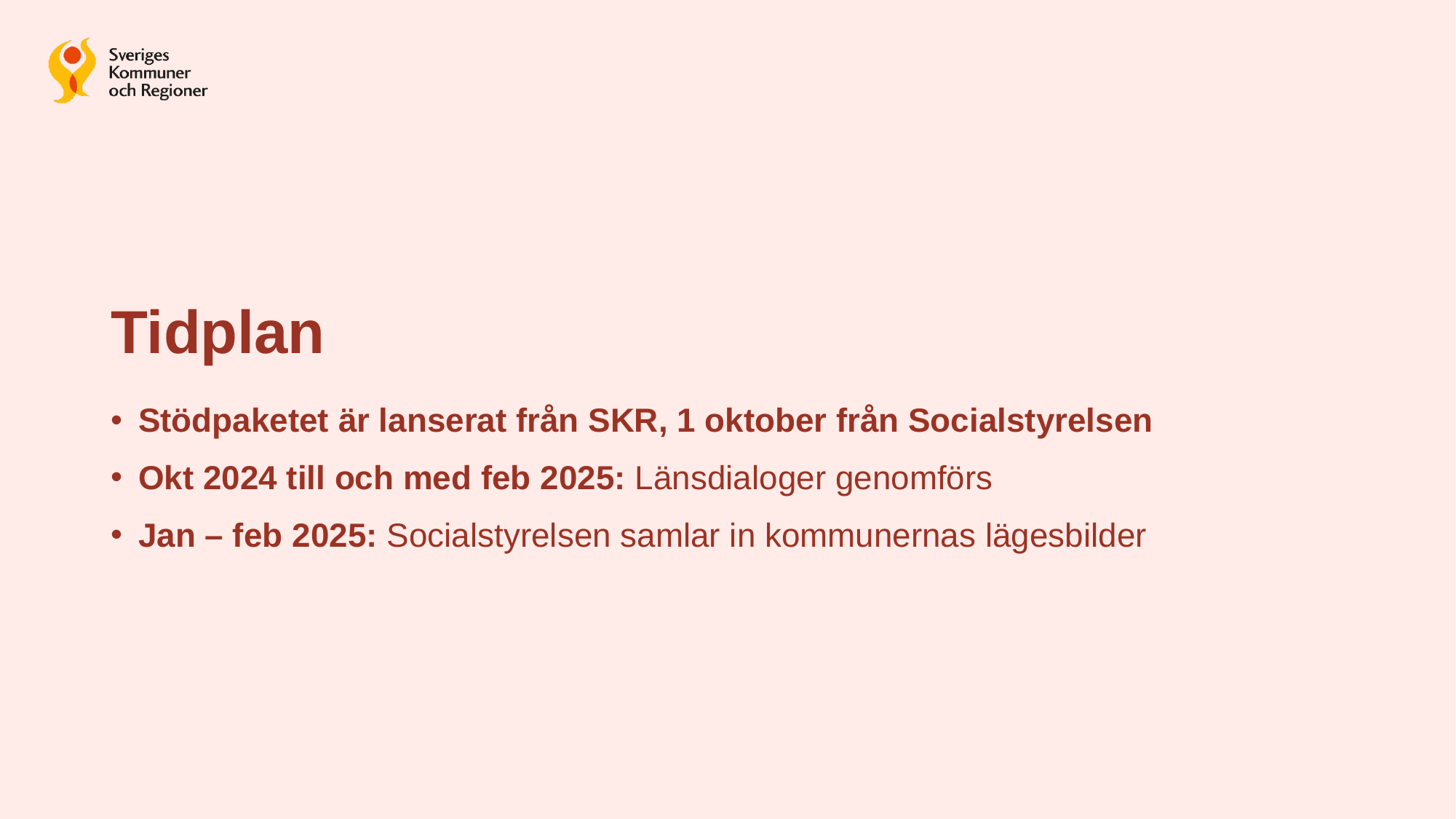

# Tidplan
Stödpaketet är lanserat från SKR, 1 oktober från Socialstyrelsen
Okt 2024 till och med feb 2025: Länsdialoger genomförs
Jan – feb 2025: Socialstyrelsen samlar in kommunernas lägesbilder